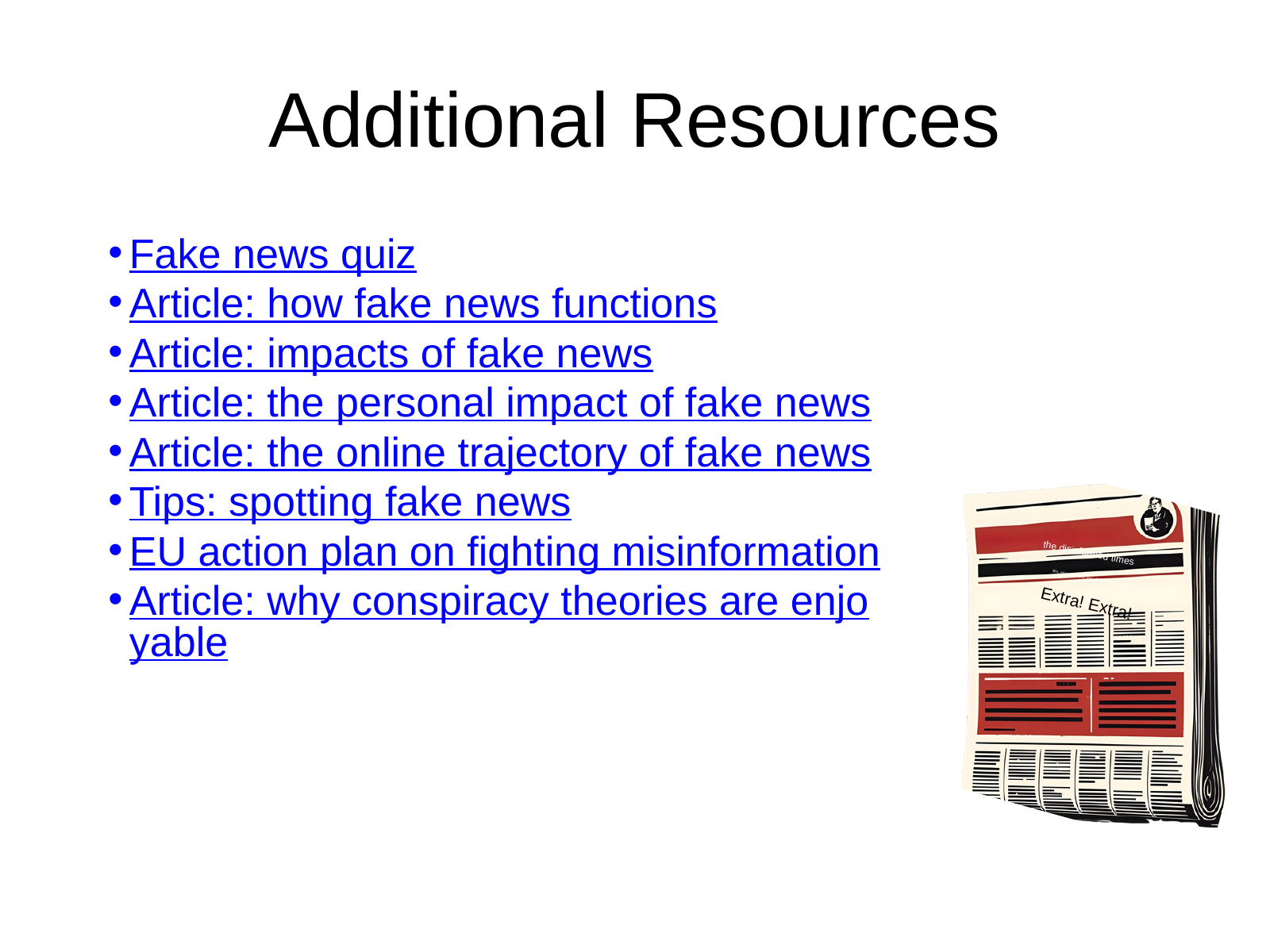

Additional Resources
Fake news quiz
Article: how fake news functions
Article: impacts of fake news
Article: the personal impact of fake news
Article: the online trajectory of fake news
Tips: spotting fake news
EU action plan on fighting misinformation
Article: why conspiracy theories are enjoyable

the disinformed times
lies, exaggerations and all the half truths unfit to print
Extra! Extra!